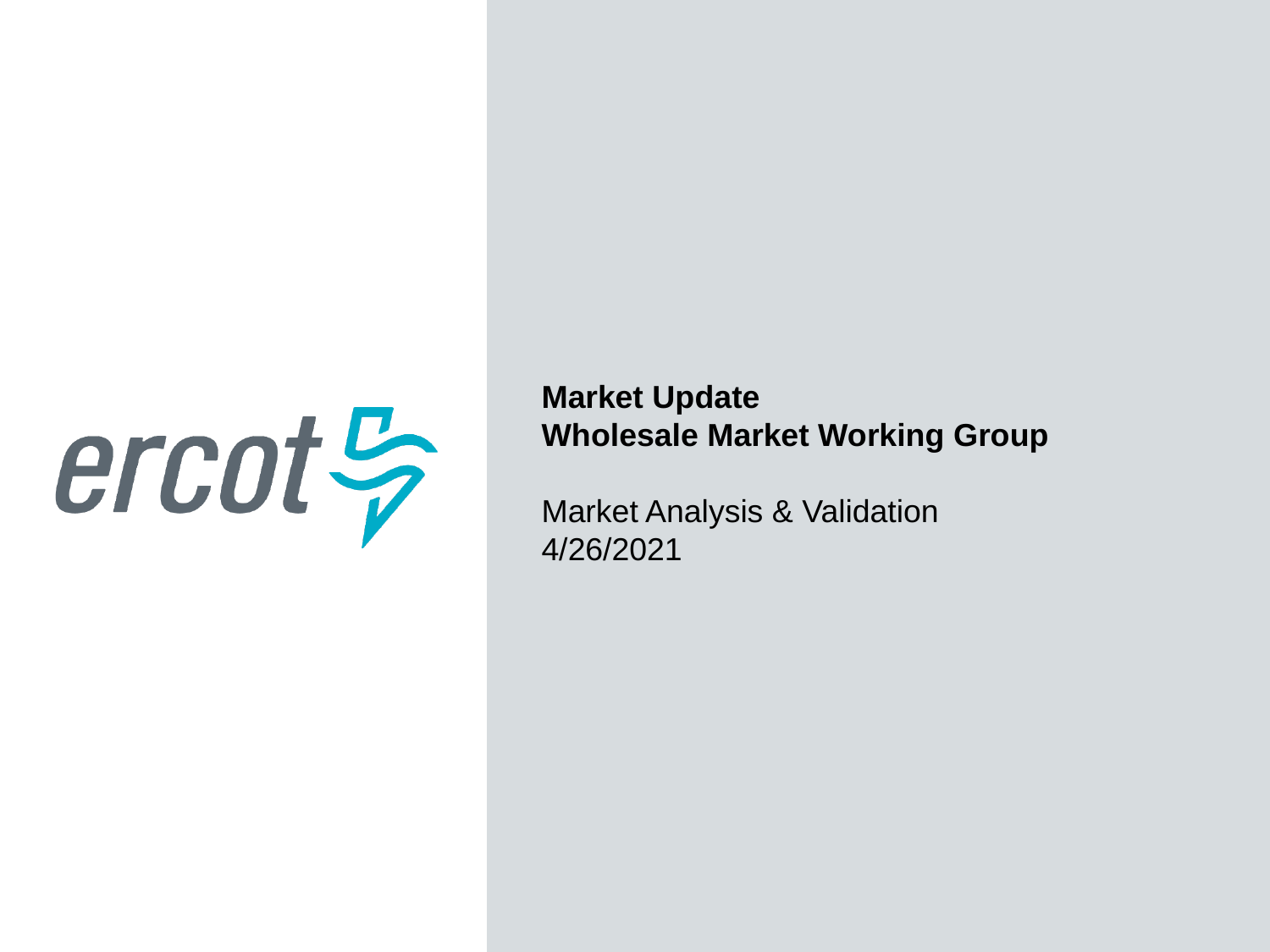

Market Update
Wholesale Market Working Group

Market Analysis & Validation
4/26/2021